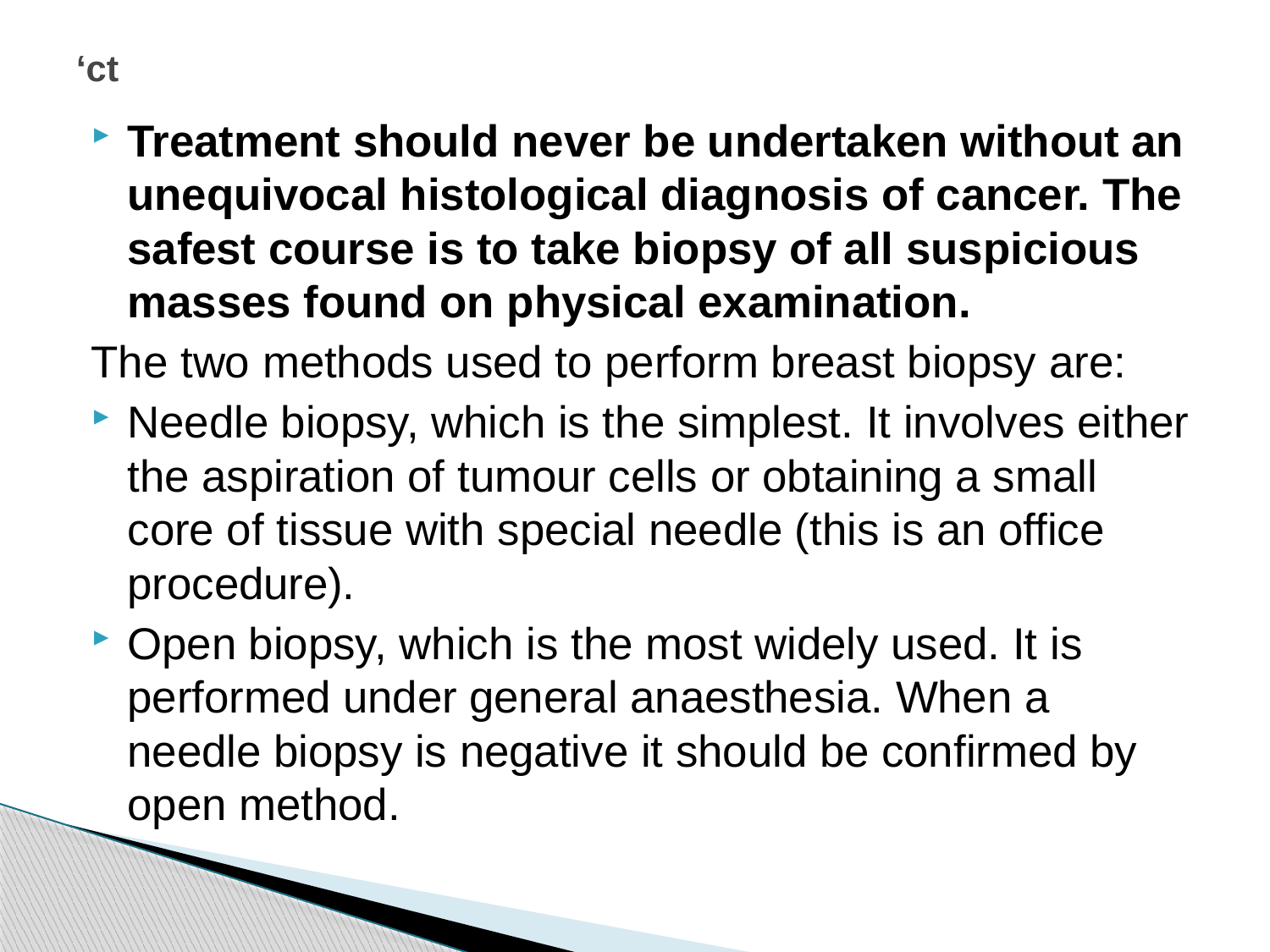

# ‘ct
Treatment should never be undertaken without an unequivocal histological diagnosis of cancer. The safest course is to take biopsy of all suspicious masses found on physical examination.
The two methods used to perform breast biopsy are:
Needle biopsy, which is the simplest. It involves either the aspiration of tumour cells or obtaining a small core of tissue with special needle (this is an office procedure).
Open biopsy, which is the most widely used. It is performed under general anaesthesia. When a needle biopsy is negative it should be confirmed by open method.

331